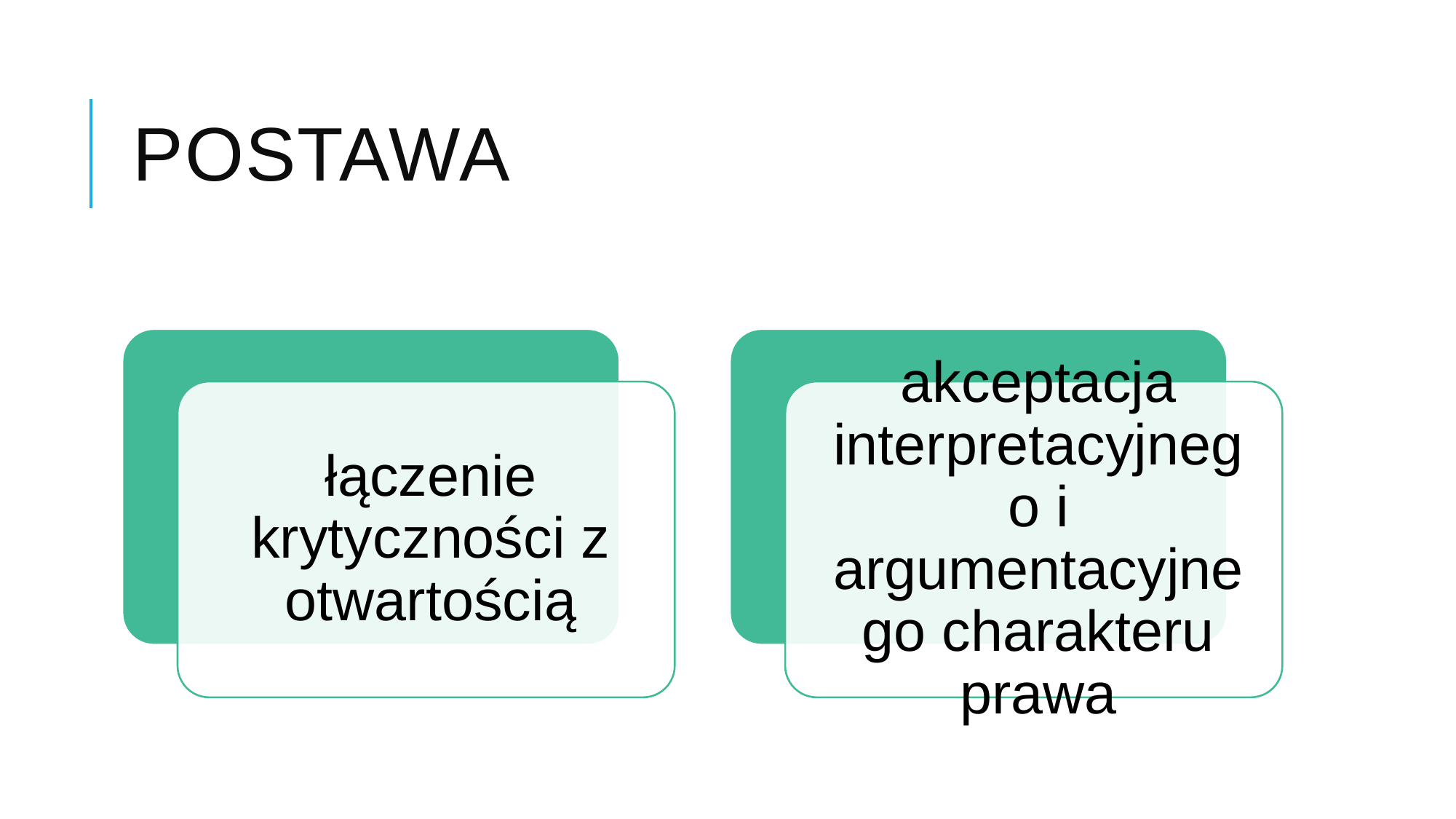

# Postawa
łączenie krytyczności z otwartością
akceptacja interpretacyjnego i argumentacyjnego charakteru prawa